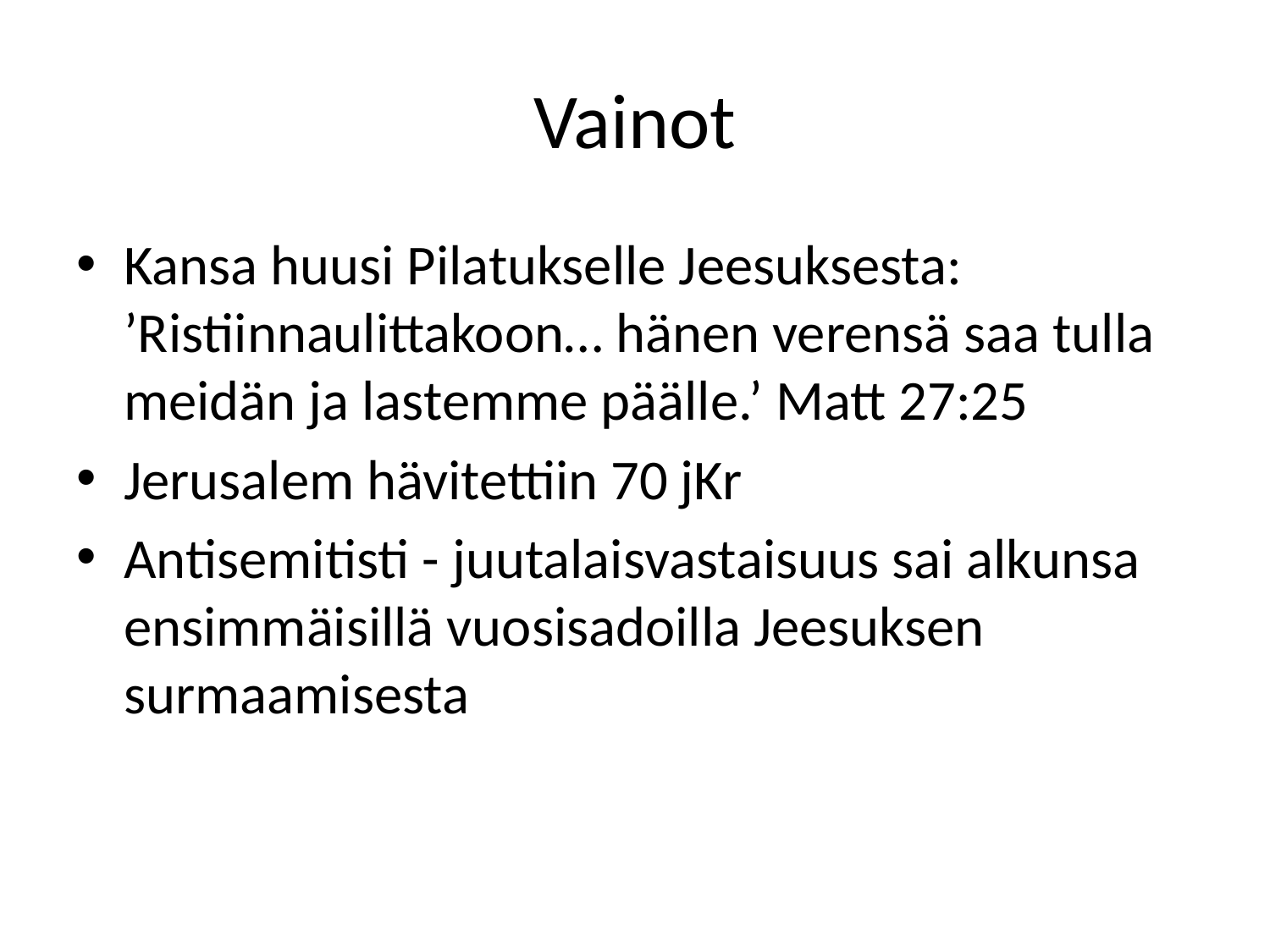

# Vainot
Kansa huusi Pilatukselle Jeesuksesta: ’Ristiinnaulittakoon… hänen verensä saa tulla meidän ja lastemme päälle.’ Matt 27:25
Jerusalem hävitettiin 70 jKr
Antisemitisti - juutalaisvastaisuus sai alkunsa ensimmäisillä vuosisadoilla Jeesuksen surmaamisesta